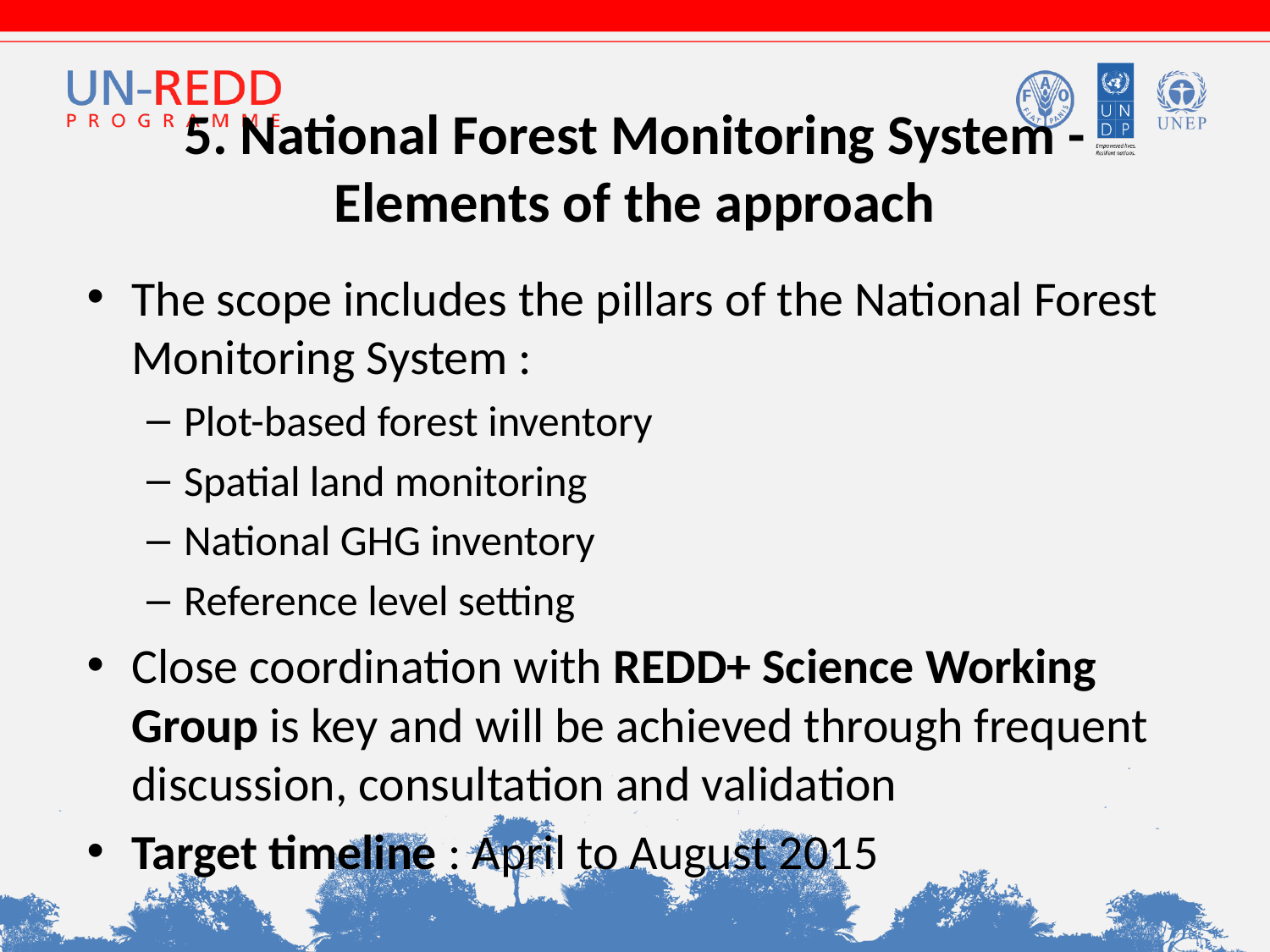

# 5. National Forest Monitoring System - Elements of the approach
The scope includes the pillars of the National Forest Monitoring System :
Plot-based forest inventory
Spatial land monitoring
National GHG inventory
Reference level setting
Close coordination with REDD+ Science Working Group is key and will be achieved through frequent discussion, consultation and validation
Target timeline : April to August 2015